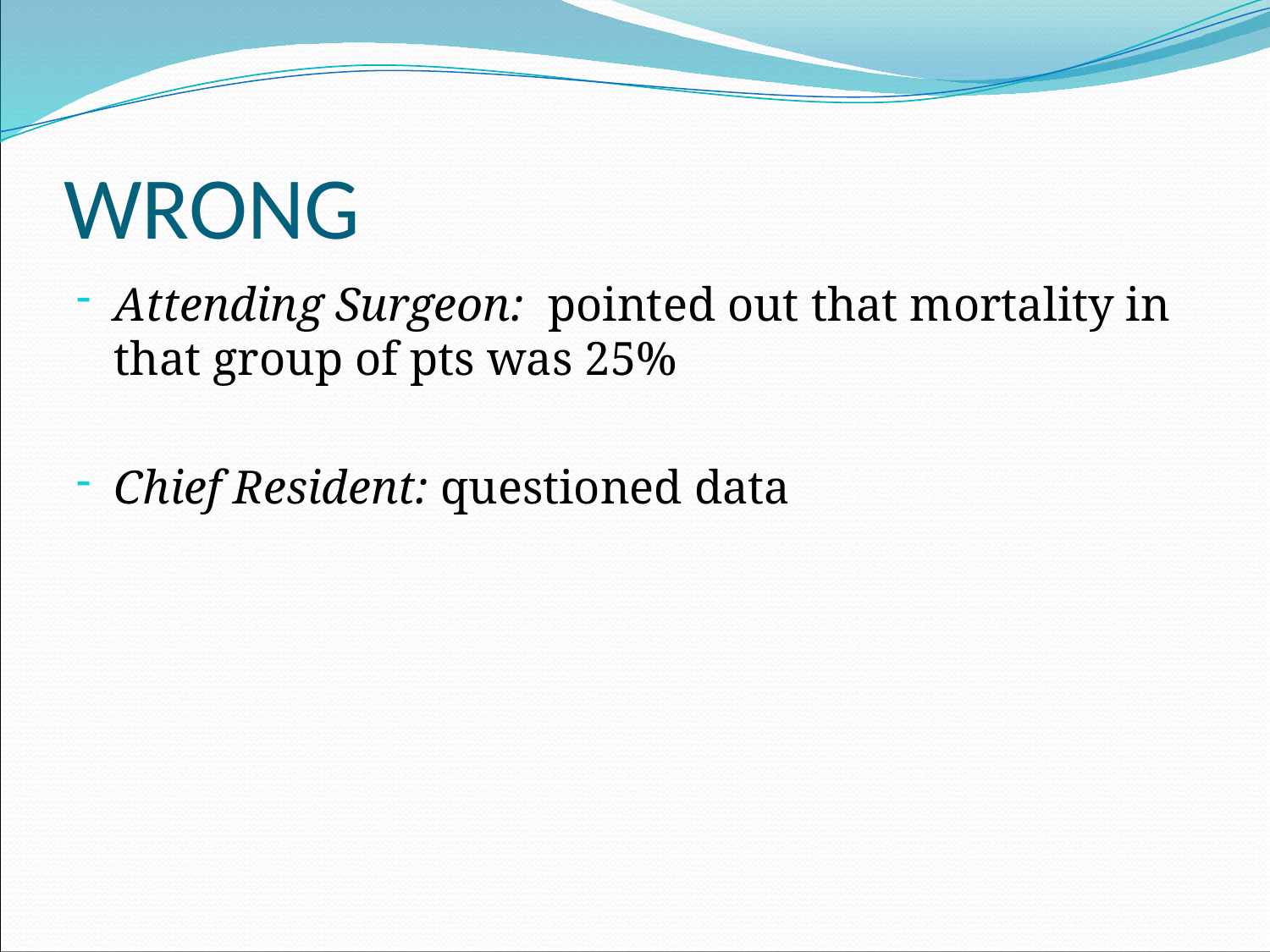

# WRONG
Attending Surgeon:  pointed out that mortality in that group of pts was 25%

Chief Resident: questioned data